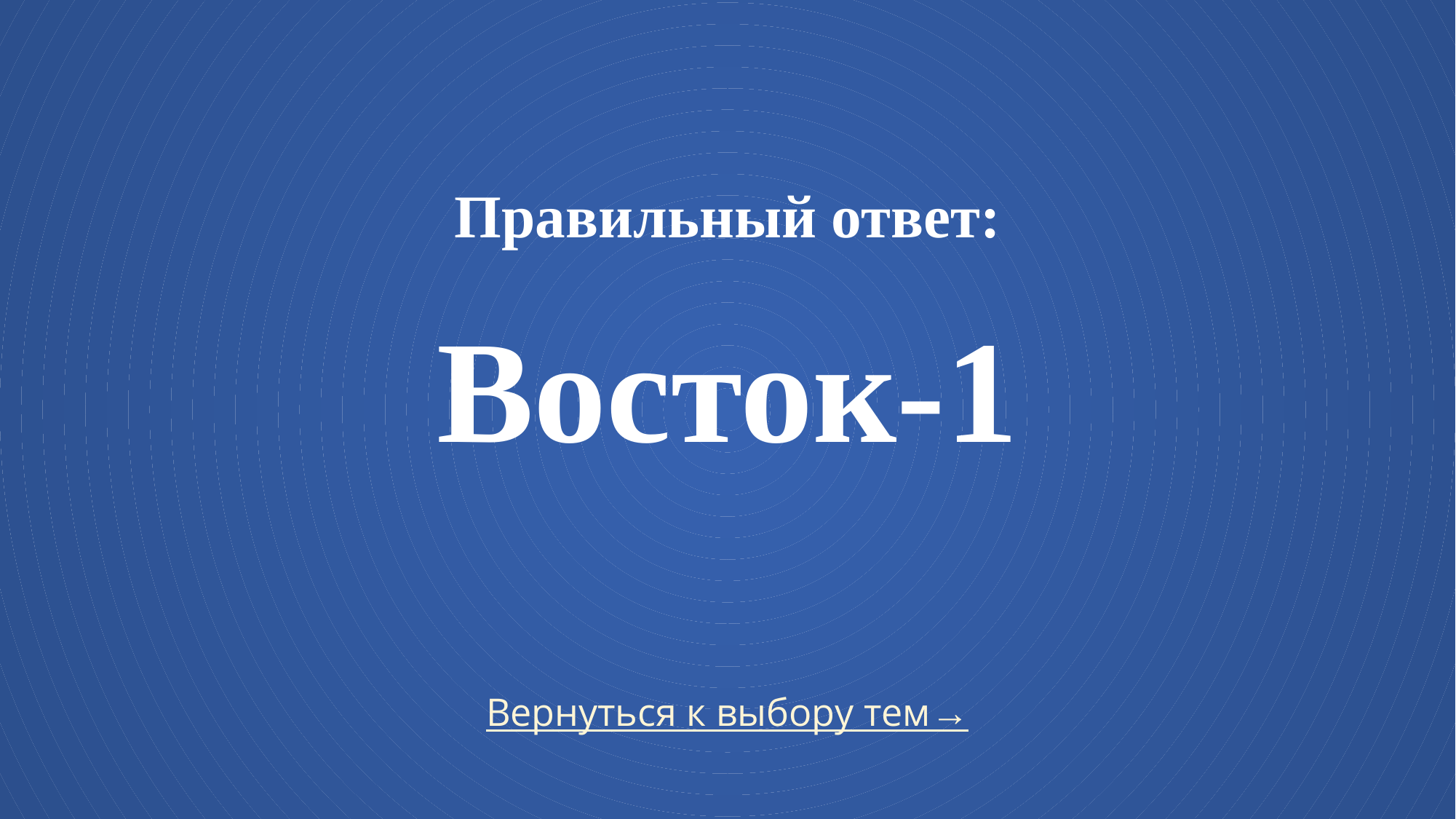

# Правильный ответ: Восток-1
Вернуться к выбору тем→